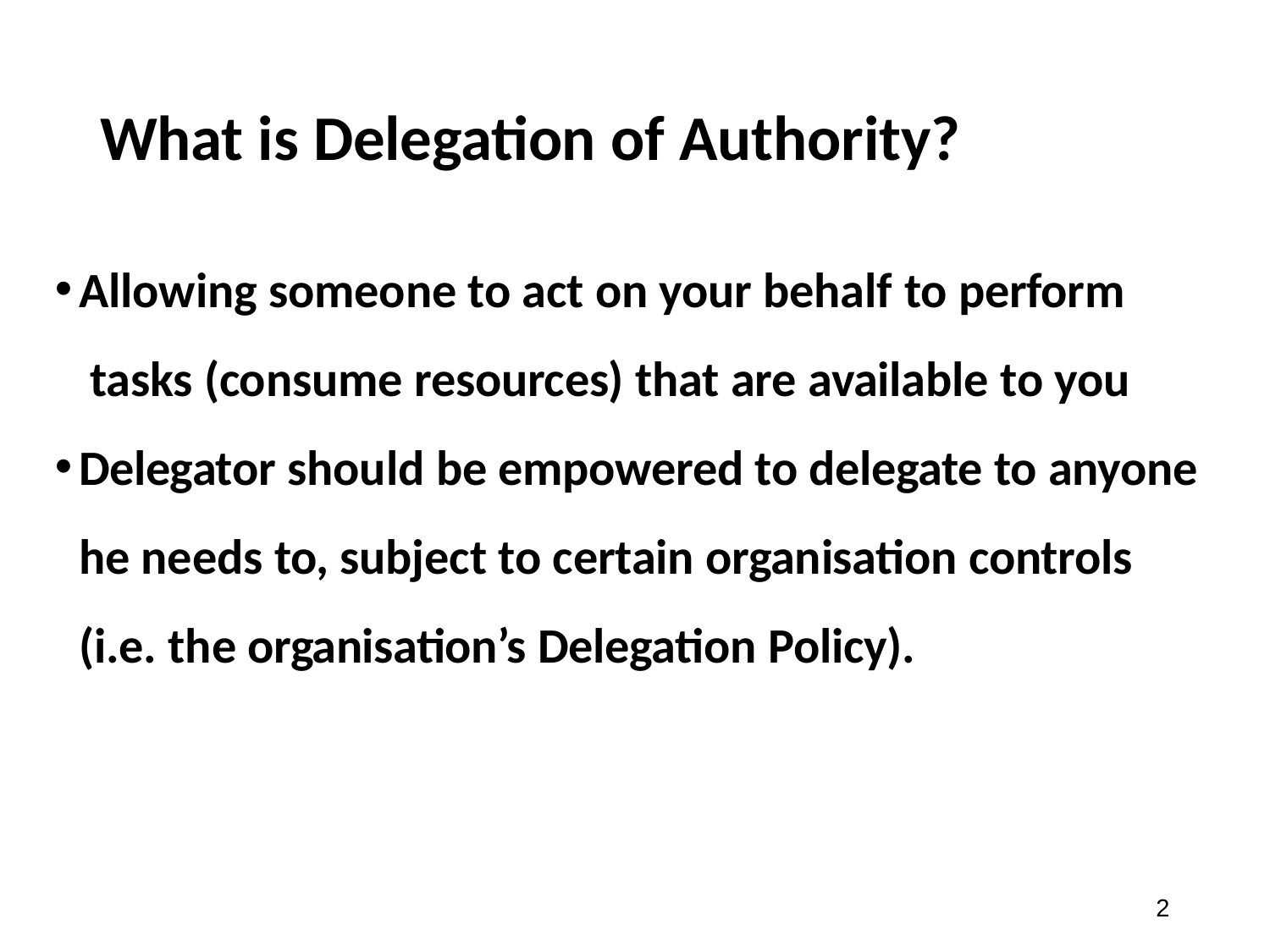

# What is Delegation of Authority?
Allowing someone to act on your behalf to perform  tasks (consume resources) that are available to you
Delegator should be empowered to delegate to anyone  he needs to, subject to certain organisation controls  (i.e. the organisation’s Delegation Policy).
2